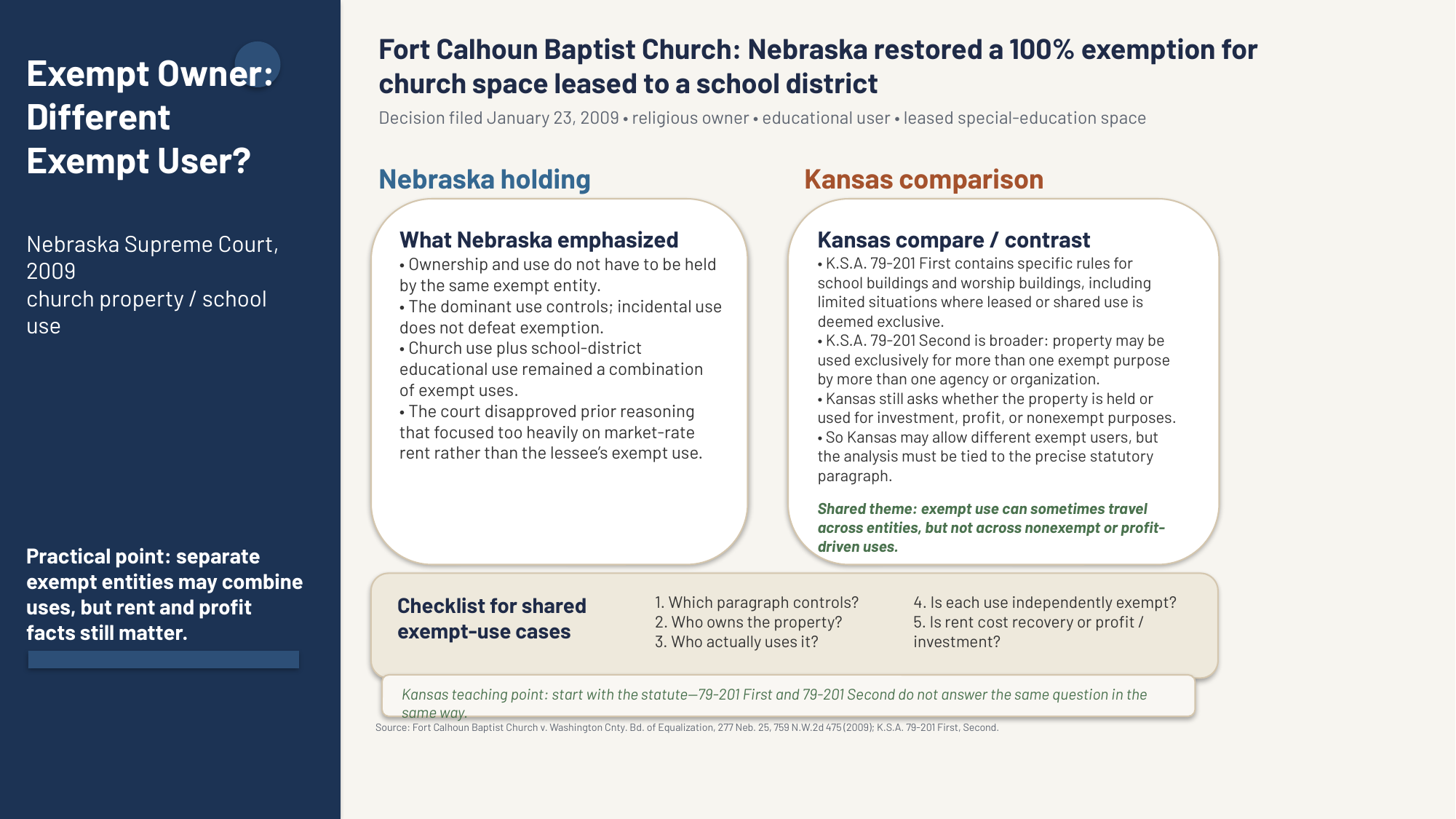

Fort Calhoun Baptist Church: Nebraska restored a 100% exemption for church space leased to a school district

Exempt Owner:
Different
Exempt User?
Decision filed January 23, 2009 • religious owner • educational user • leased special-education space
Nebraska holding
Kansas comparison

What Nebraska emphasized
Kansas compare / contrast
Nebraska Supreme Court, 2009
church property / school use
• Ownership and use do not have to be held by the same exempt entity.
• The dominant use controls; incidental use does not defeat exemption.
• Church use plus school-district educational use remained a combination of exempt uses.
• The court disapproved prior reasoning that focused too heavily on market-rate rent rather than the lessee’s exempt use.
• K.S.A. 79-201 First contains specific rules for school buildings and worship buildings, including limited situations where leased or shared use is deemed exclusive.
• K.S.A. 79-201 Second is broader: property may be used exclusively for more than one exempt purpose by more than one agency or organization.
• Kansas still asks whether the property is held or used for investment, profit, or nonexempt purposes.
• So Kansas may allow different exempt users, but the analysis must be tied to the precise statutory paragraph.
Shared theme: exempt use can sometimes travel across entities, but not across nonexempt or profit-driven uses.
Practical point: separate exempt entities may combine uses, but rent and profit facts still matter.

Checklist for shared exempt-use cases
1. Which paragraph controls?
2. Who owns the property?
3. Who actually uses it?
4. Is each use independently exempt?
5. Is rent cost recovery or profit / investment?

Kansas teaching point: start with the statute—79-201 First and 79-201 Second do not answer the same question in the same way.
Source: Fort Calhoun Baptist Church v. Washington Cnty. Bd. of Equalization, 277 Neb. 25, 759 N.W.2d 475 (2009); K.S.A. 79-201 First, Second.